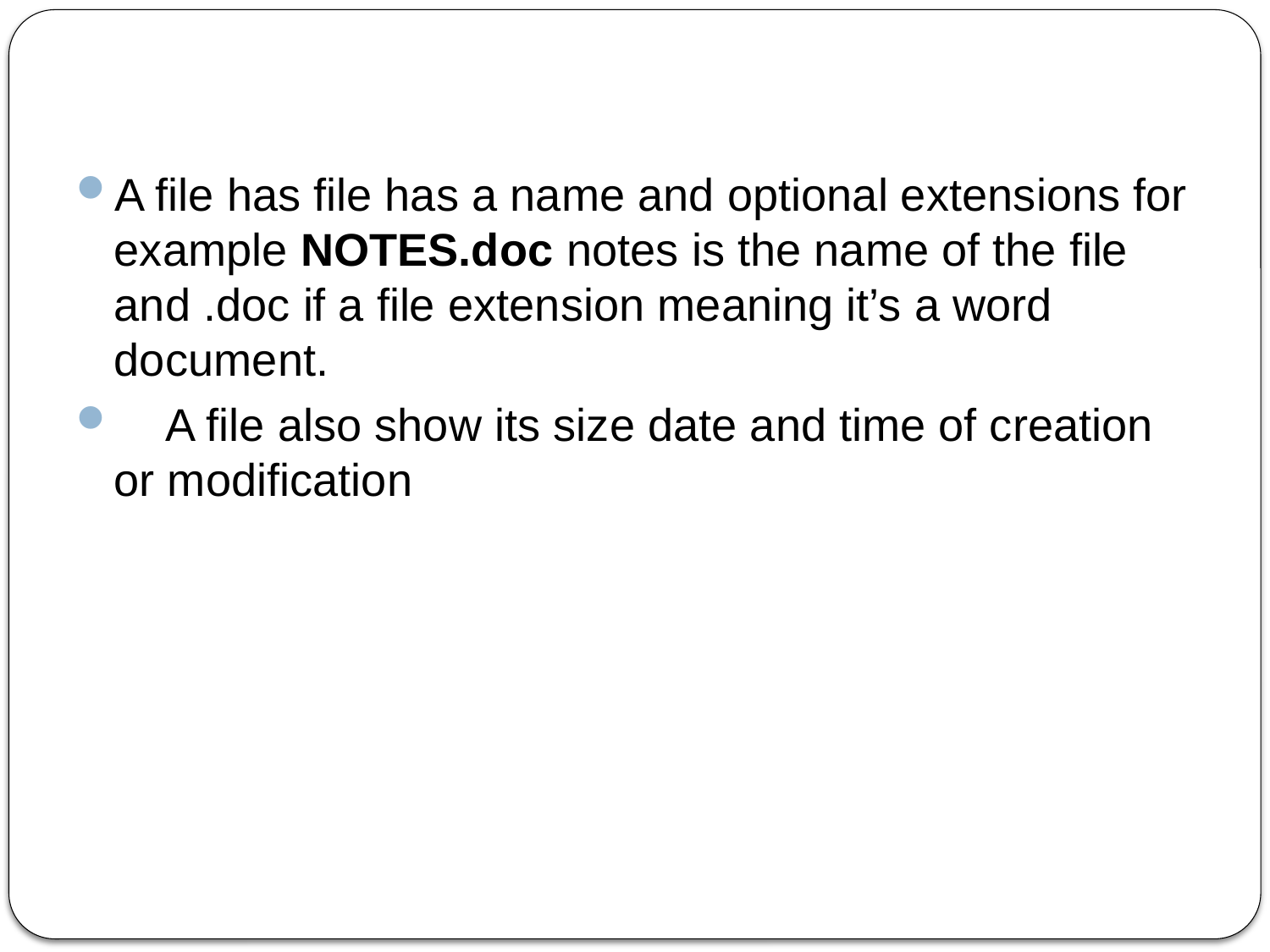

A file has file has a name and optional extensions for example NOTES.doc notes is the name of the file and .doc if a file extension meaning it’s a word document.
    A file also show its size date and time of creation or modification